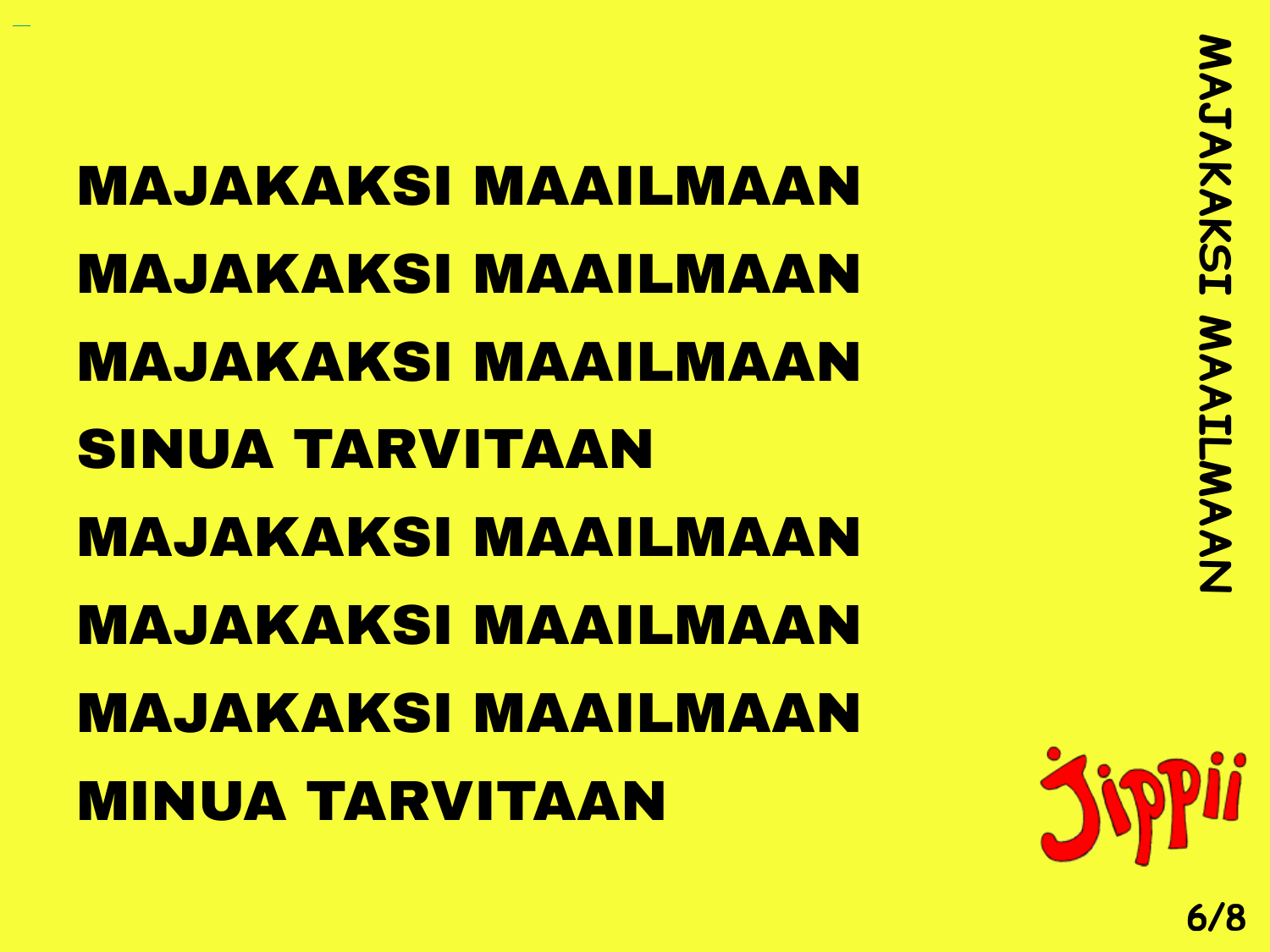

MAJAKAKSI MAAILMAAN
MAJAKAKSI MAAILMAAN
MAJAKAKSI MAAILMAAN
SINUA TARVITAAN
MAJAKAKSI MAAILMAAN
MAJAKAKSI MAAILMAAN
MAJAKAKSI MAAILMAAN
MINUA TARVITAAN
MAJAKAKSI MAAILMAAN
6/8